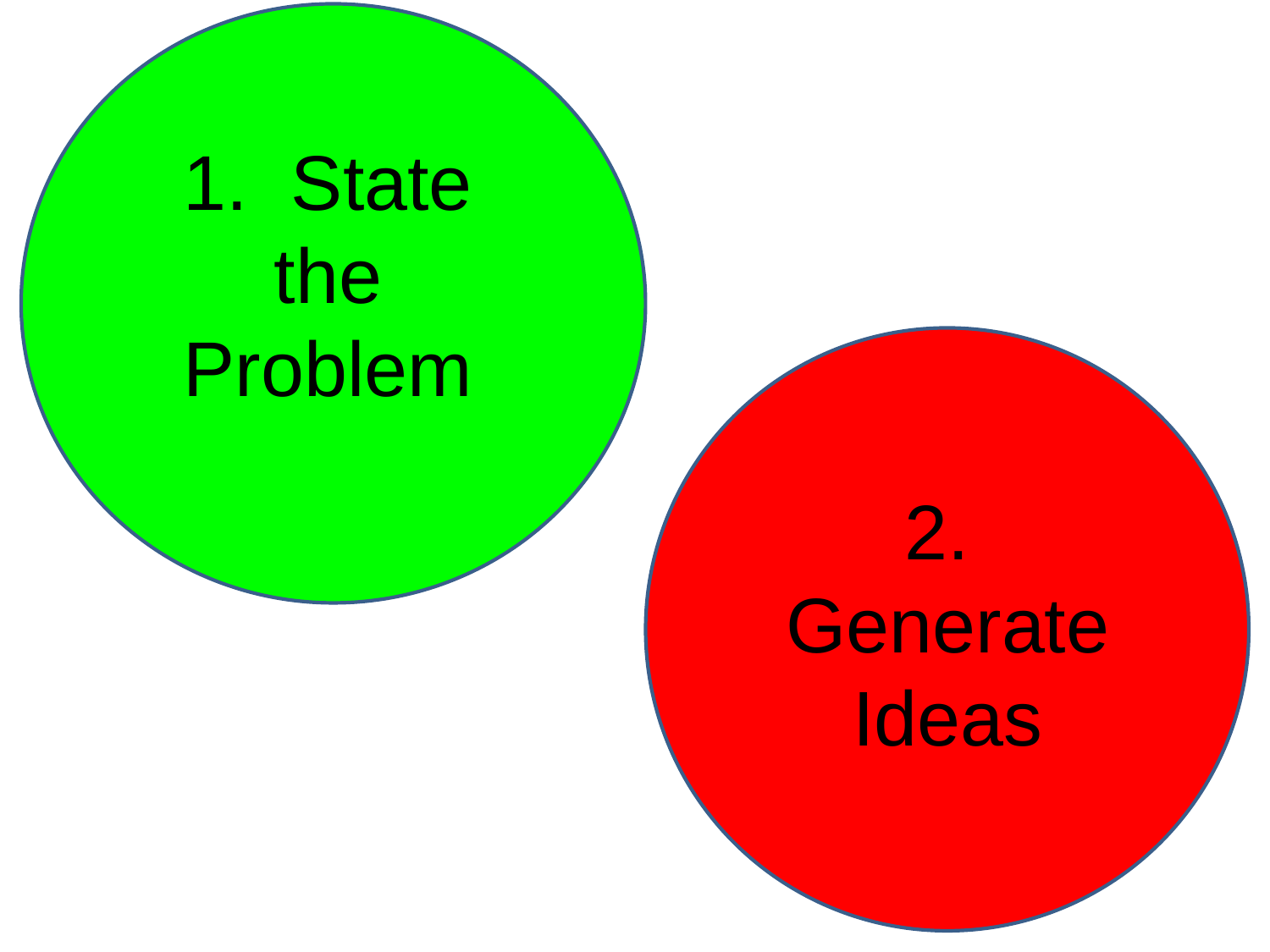

1.  State the Problem

2.  Generate Ideas